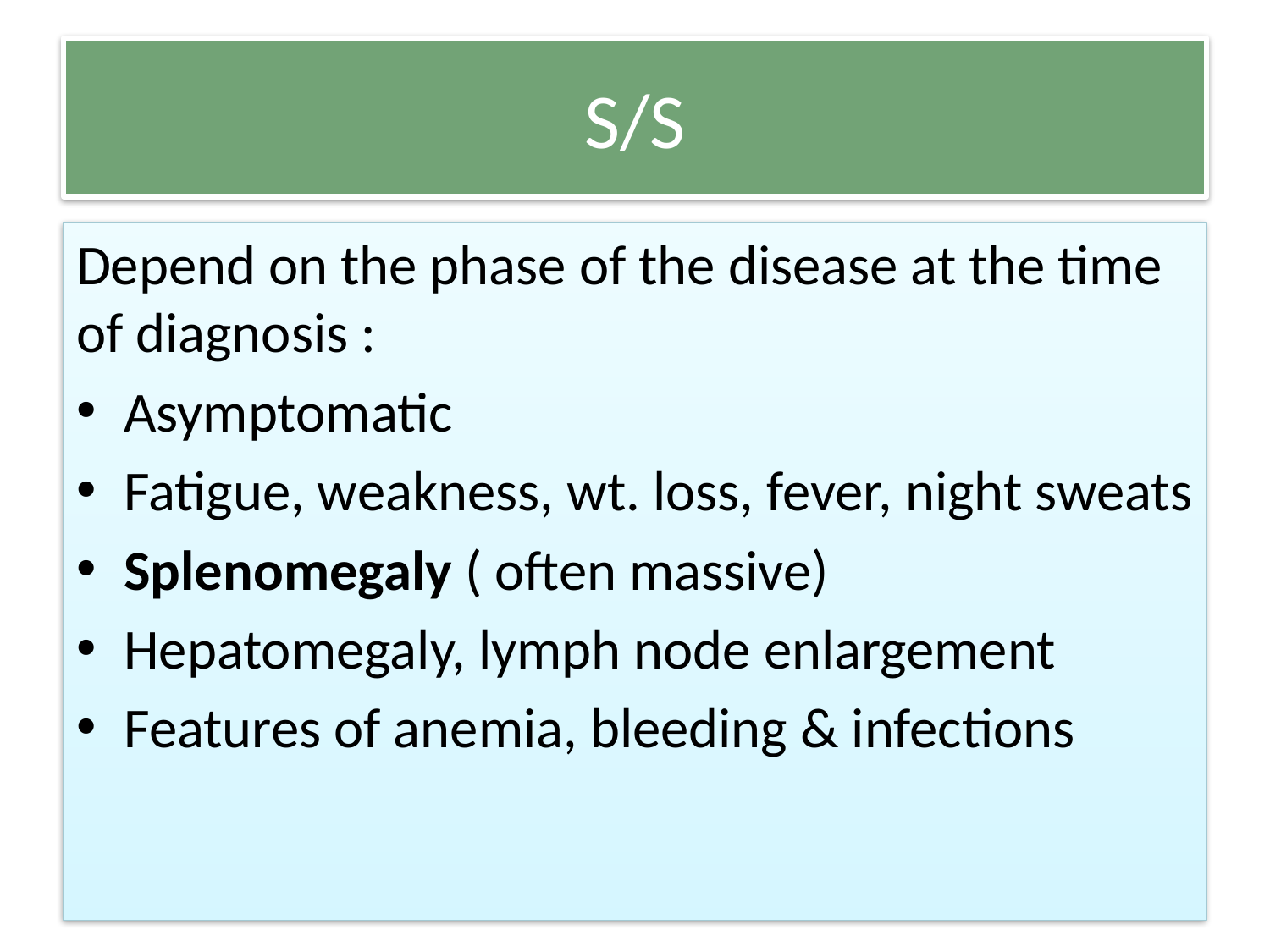

# S/S
Depend on the phase of the disease at the time of diagnosis :
Asymptomatic
Fatigue, weakness, wt. loss, fever, night sweats
Splenomegaly ( often massive)
Hepatomegaly, lymph node enlargement
Features of anemia, bleeding & infections